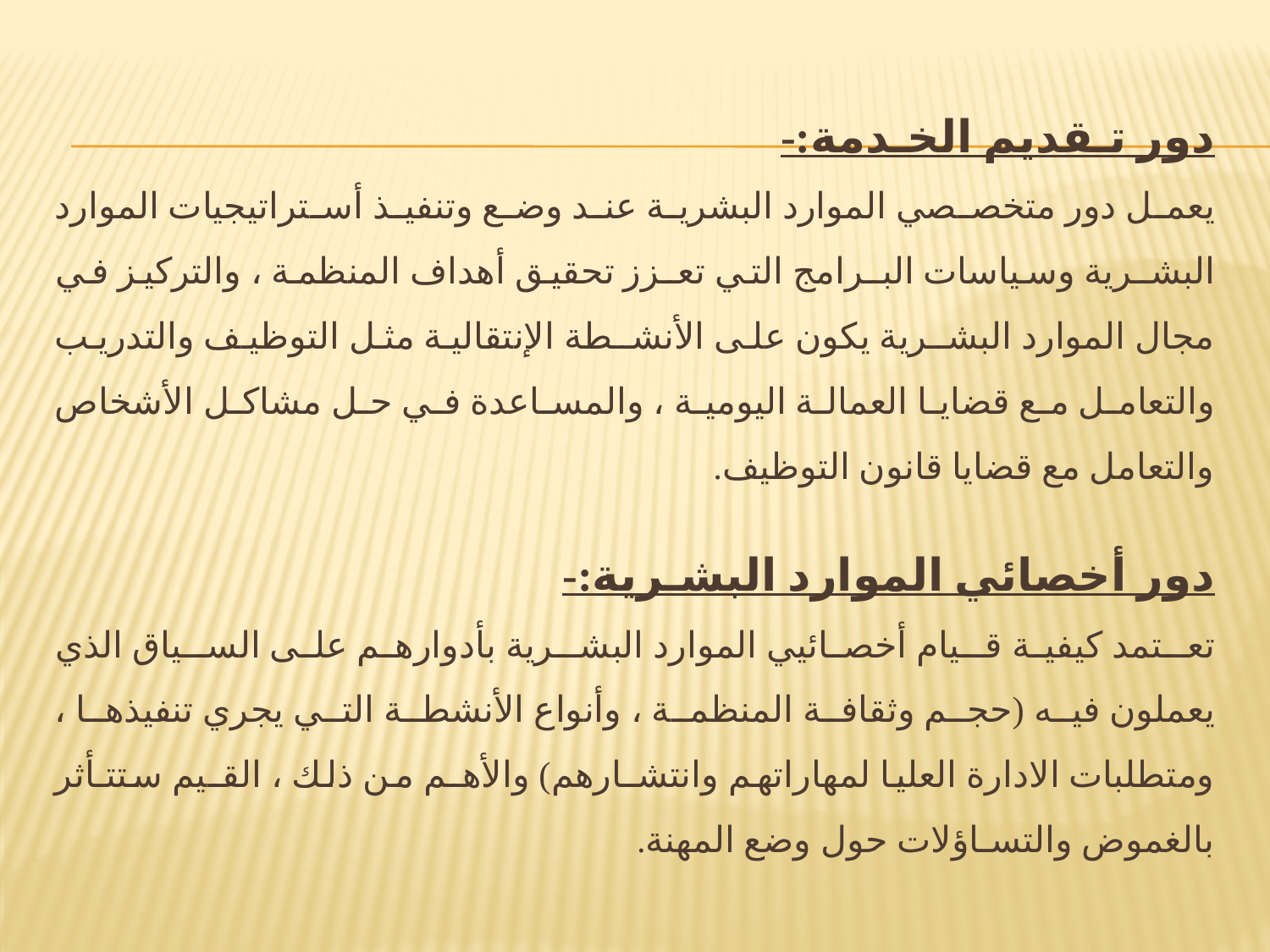

دور تـقديم الخـدمة:-
يعمل دور متخصصي الموارد البشرية عند وضع وتنفيذ أستراتيجيات الموارد البشـرية وسياسات البـرامج التي تعـزز تحقيق أهداف المنظمة ، والتركيز في مجال الموارد البشـرية يكون على الأنشـطة الإنتقالية مثل التوظيف والتدريب والتعامل مع قضايا العمالة اليومية ، والمساعدة في حل مشاكل الأشخاص والتعامل مع قضايا قانون التوظيف.

دور أخصائي الموارد البشـرية:-
تعـتمد كيفية قـيام أخصائيي الموارد البشـرية بأدوارهم على السـياق الذي يعملون فيه (حجم وثقافة المنظمة ، وأنواع الأنشطة التي يجري تنفيذها ، ومتطلبات الادارة العليا لمهاراتهم وانتشـارهم) والأهـم من ذلك ، القـيم ستتـأثر بالغموض والتسـاؤلات حول وضع المهنة.